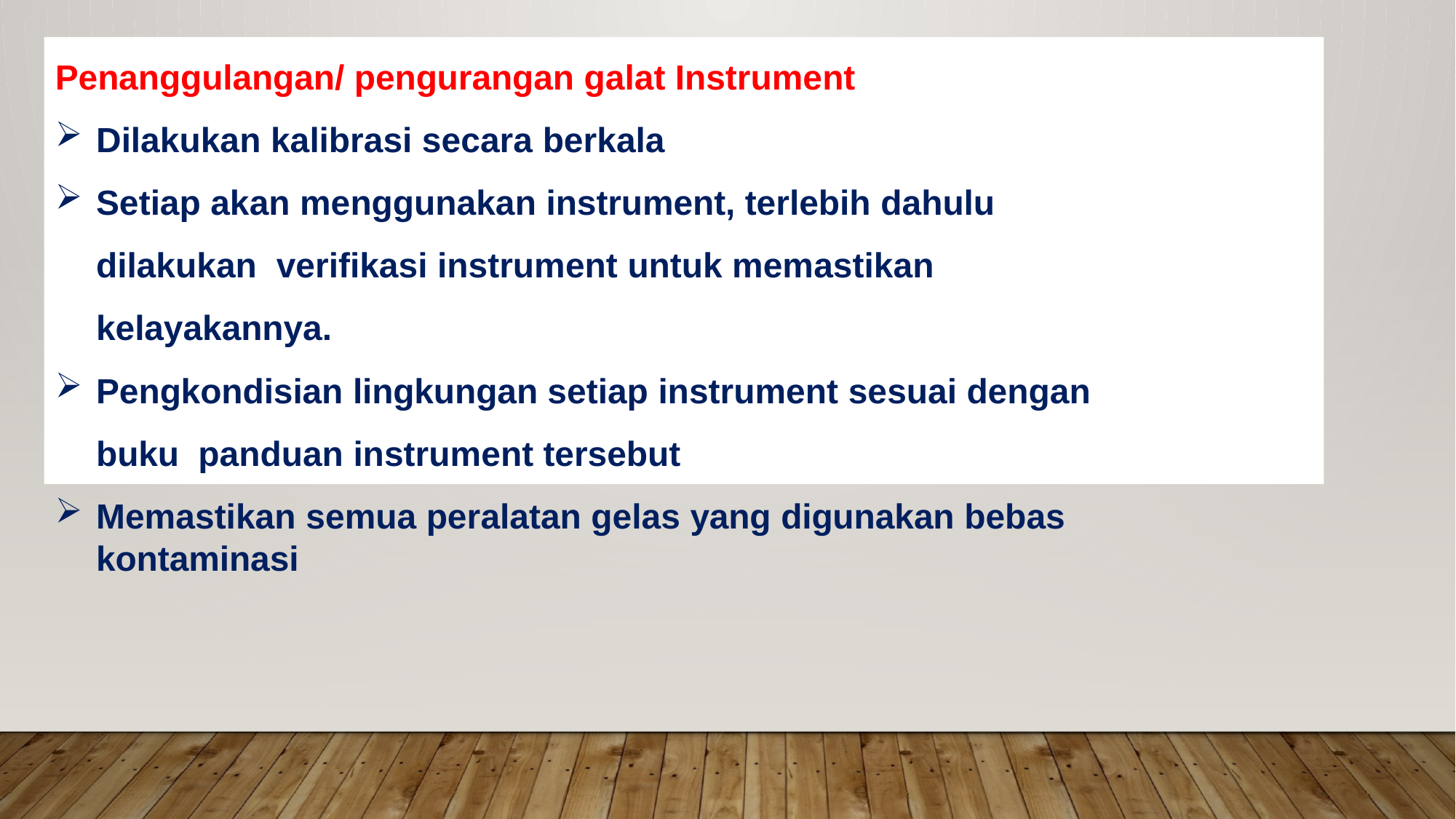

Penanggulangan/ pengurangan galat Instrument
Dilakukan kalibrasi secara berkala
Setiap akan menggunakan instrument, terlebih dahulu dilakukan  verifikasi instrument untuk memastikan kelayakannya.
Pengkondisian lingkungan setiap instrument sesuai dengan buku  panduan instrument tersebut
Memastikan semua peralatan gelas yang digunakan bebas kontaminasi